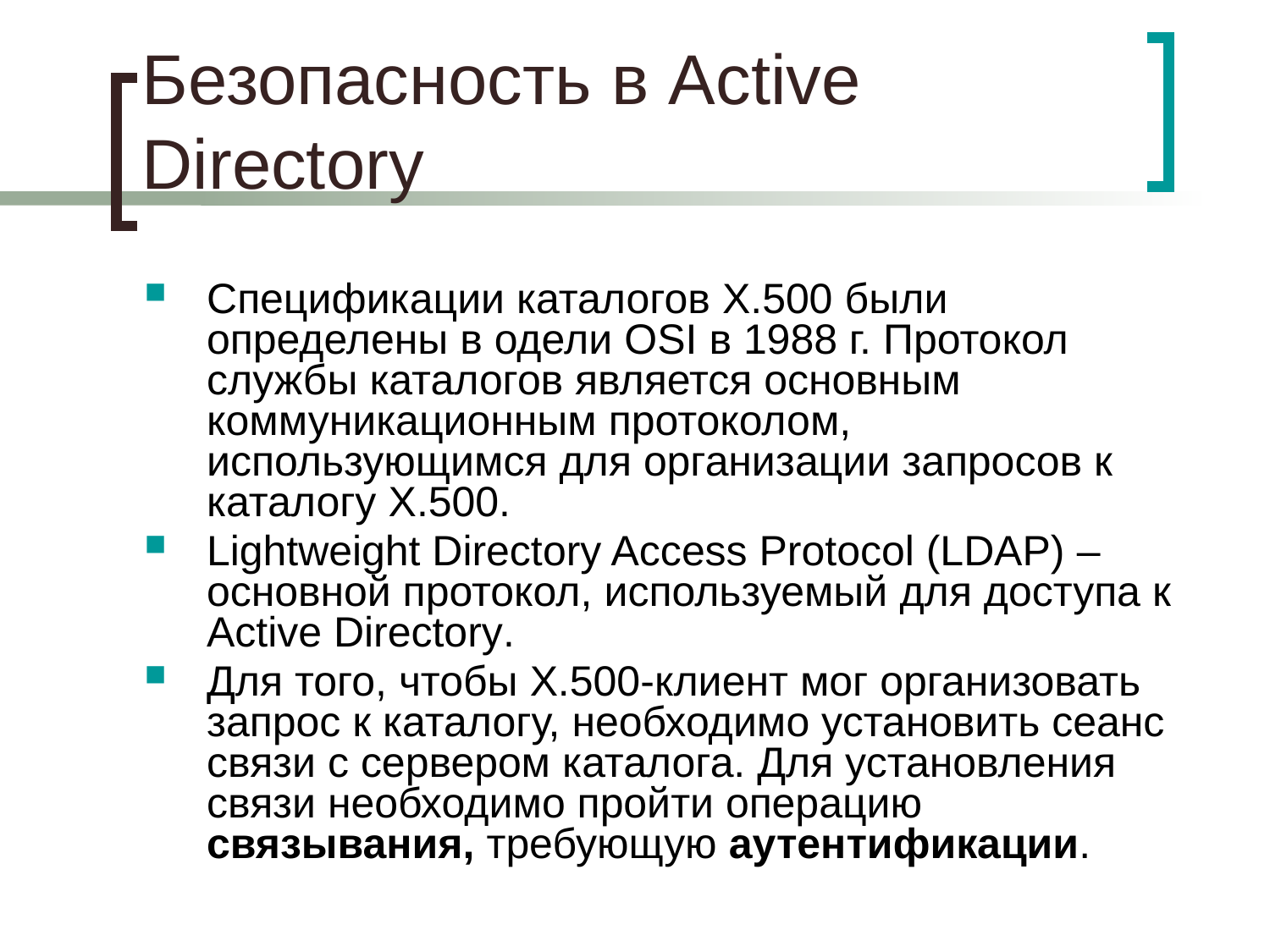

# Безопасность в Active Directory
Спецификации каталогов X.500 были определены в одели OSI в 1988 г. Протокол службы каталогов является основным коммуникационным протоколом, использующимся для организации запросов к каталогу X.500.
Lightweight Directory Access Protocol (LDAP) – основной протокол, используемый для доступа к Active Directory.
Для того, чтобы X.500-клиент мог организовать запрос к каталогу, необходимо установить сеанс связи с сервером каталога. Для установления связи необходимо пройти операцию связывания, требующую аутентификации.